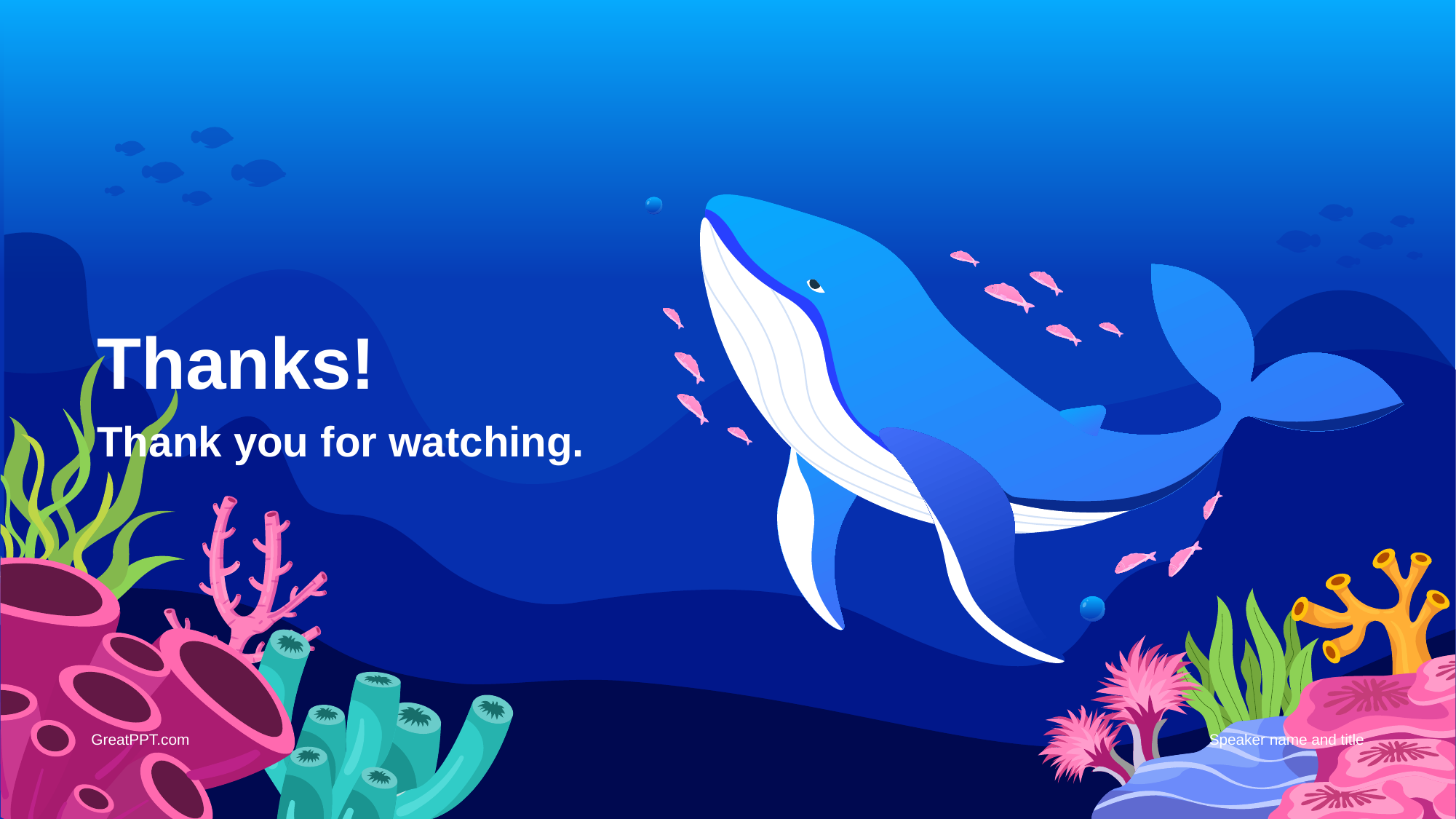

Thanks!
Thank you for watching.
GreatPPT.com
Speaker name and title